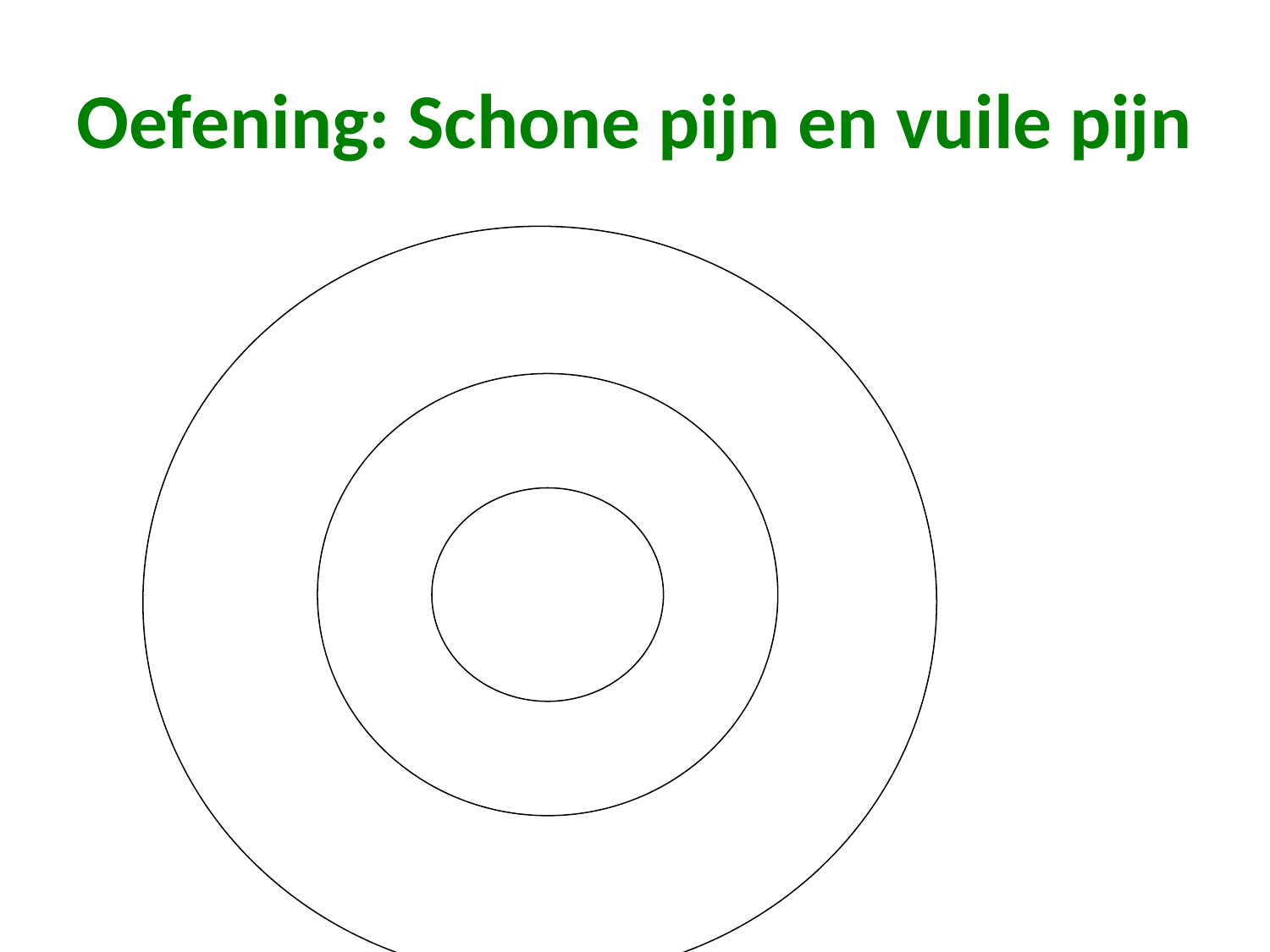

# Oefening: Schone pijn en vuile pijn